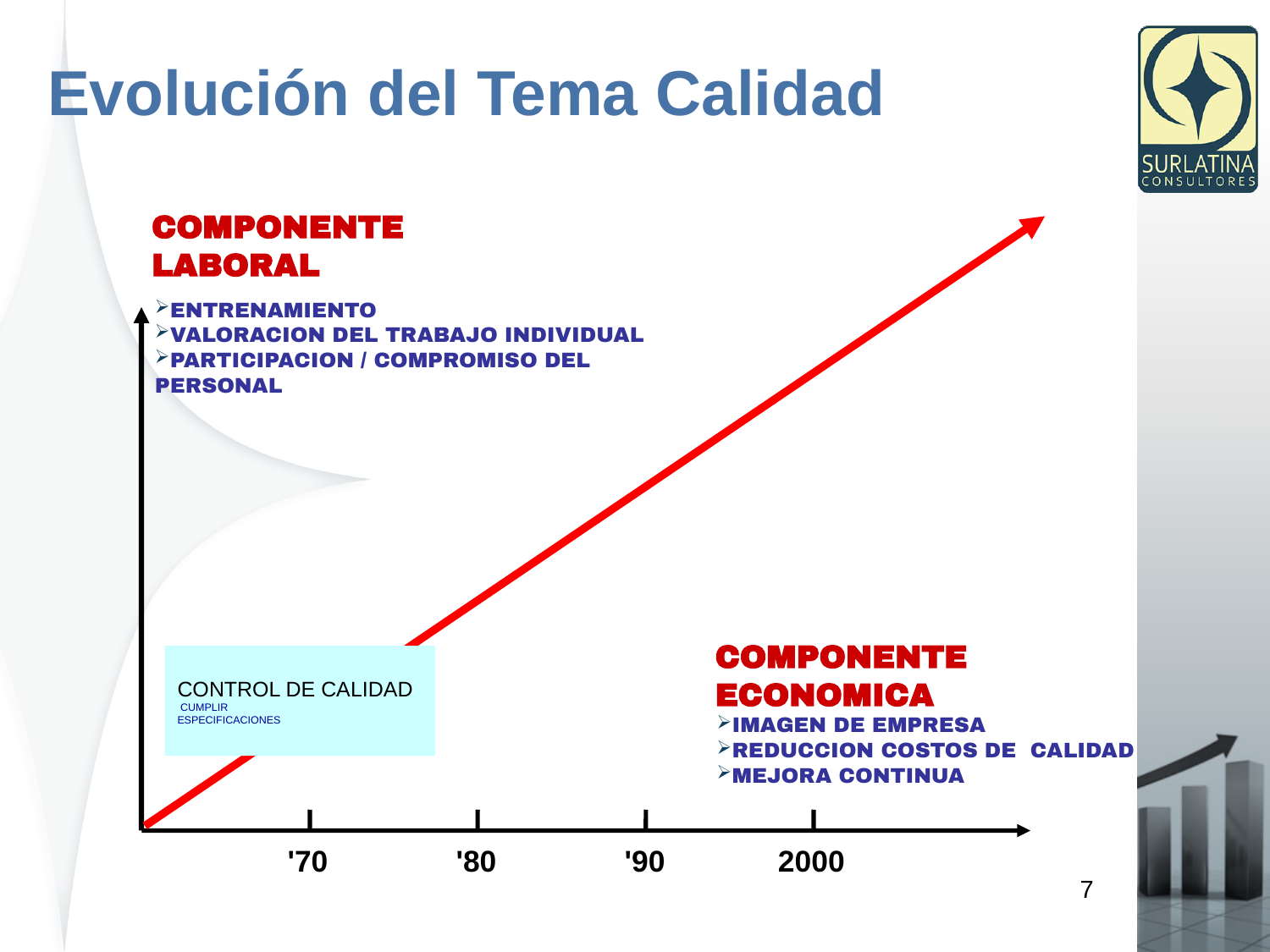

Evolución del Tema Calidad
COMPONENTE LABORAL

ENTRENAMIENTO
VALORACION DEL TRABAJO INDIVIDUAL
PARTICIPACION / COMPROMISO DEL PERSONAL

COMPONENTE ECONOMICA
CONTROL DE CALIDAD
 CUMPLIR
ESPECIFICACIONES
IMAGEN DE EMPRESA
REDUCCION COSTOS DE  CALIDAD
MEJORA CONTINUA

'70
'80
'90
2000
7